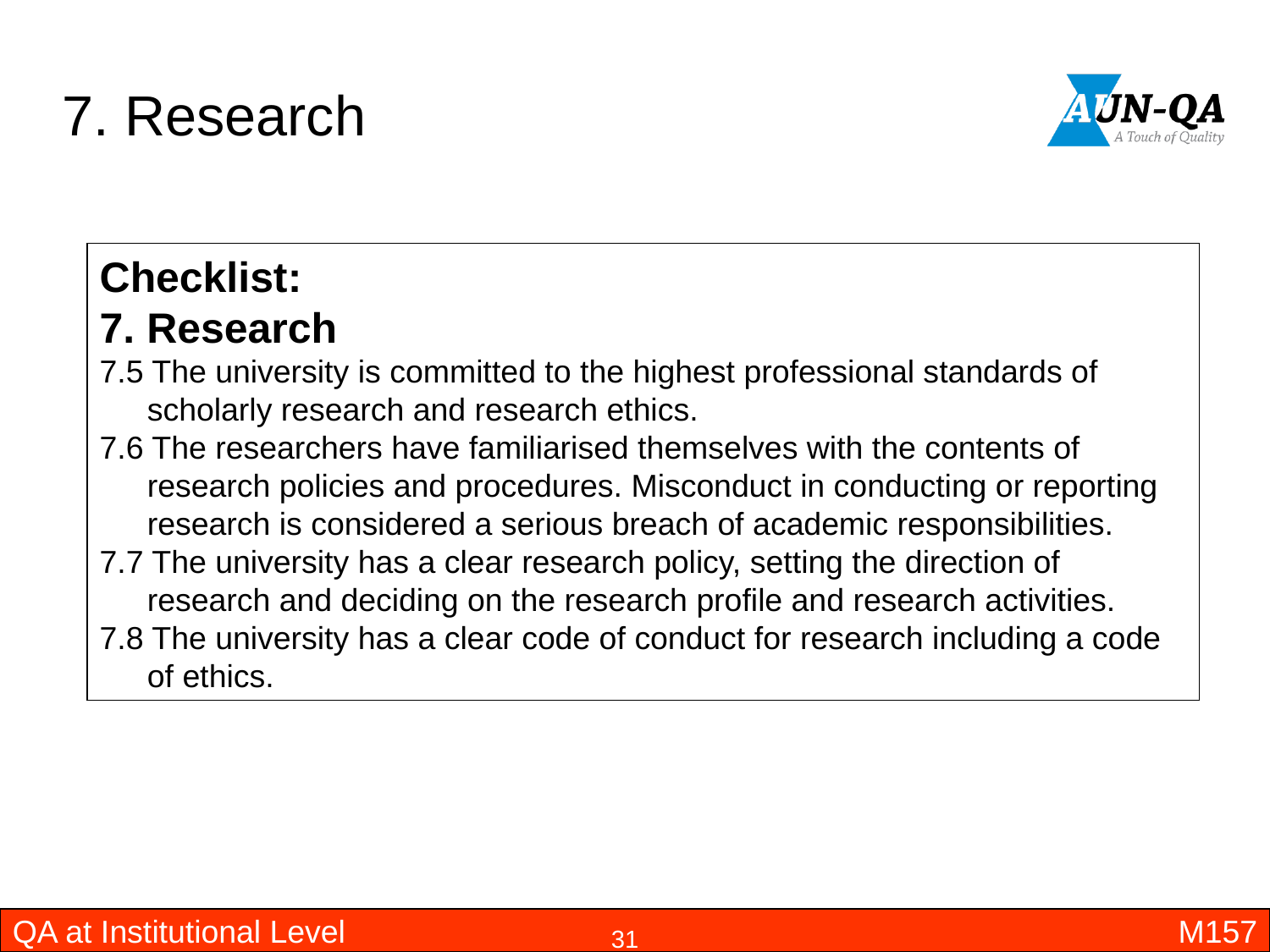

# 7. Research
Checklist:
7. Research
7.5 The university is committed to the highest professional standards of scholarly research and research ethics.
7.6 The researchers have familiarised themselves with the contents of research policies and procedures. Misconduct in conducting or reporting research is considered a serious breach of academic responsibilities.
7.7 The university has a clear research policy, setting the direction of research and deciding on the research profile and research activities.
7.8 The university has a clear code of conduct for research including a code of ethics.
QA at Institutional Level
M157
31